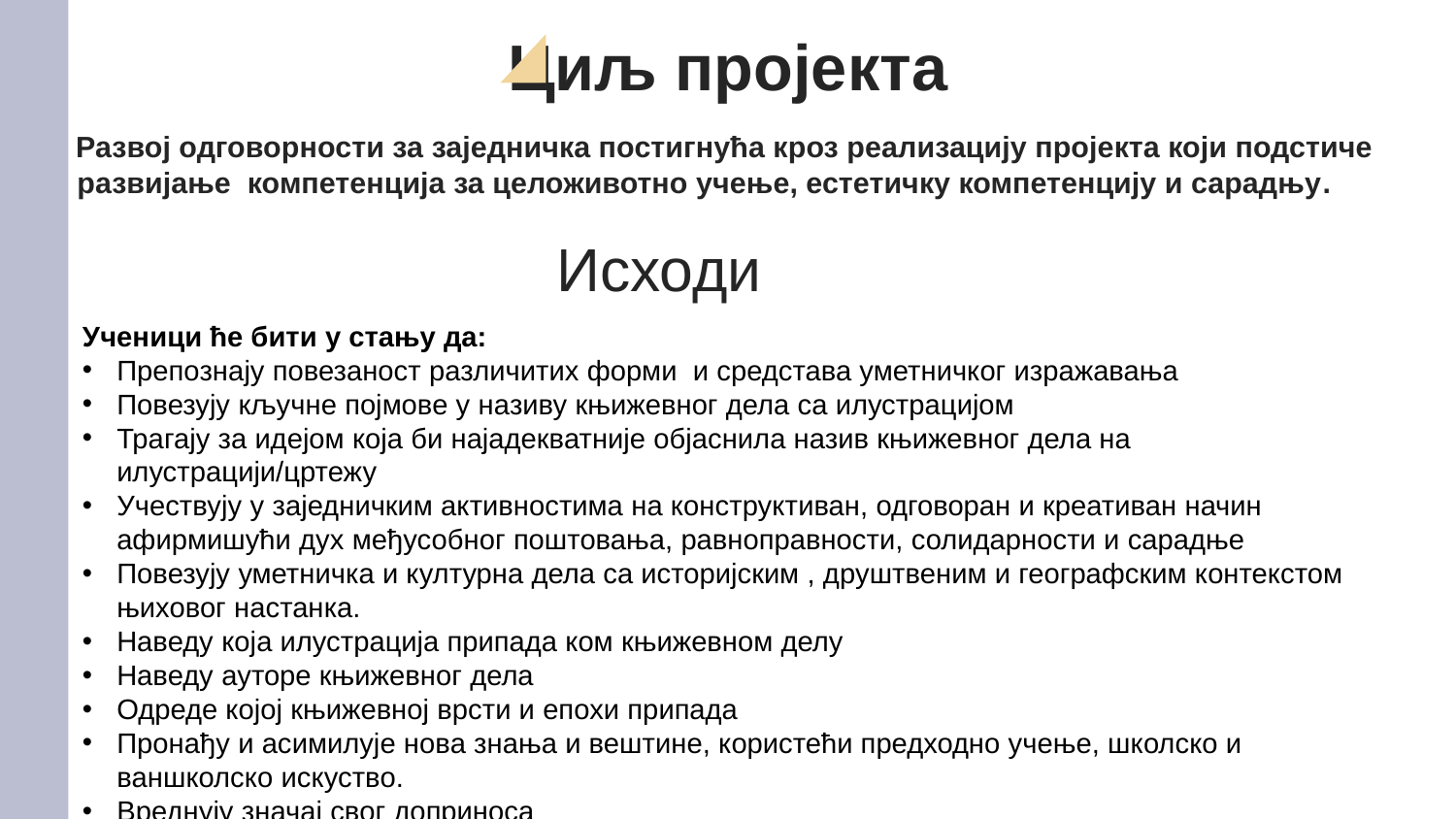

Циљ пројекта

        Развој одговорности за заједничка постигнућа кроз реализацију пројекта који подстиче развијање  компетенција за целоживотно учење, естетичку компетенцију и сарадњу.
Исходи
Ученици ће бити у стању да:
Препознају повезаност различитих форми  и средстава уметничког изражавања
Повезују кључне појмове у називу књижевног дела са илустрацијом
Трагају за идејом која би најадекватније објаснила назив књижевног дела на  илустрацији/цртежу
Учествују у заједничким активностима на конструктиван, одговоран и креативан начин афирмишући дух међусобног поштовања, равноправности, солидарности и сарадње
Повезују уметничка и културна дела са историјским , друштвеним и географским контекстом њиховог настанка.
Наведу која илустрација припада ком књижевном делу
Наведу ауторе књижевног дела
Одреде којој књижевној врсти и епохи припада
Пронађу и асимилује нова знања и вештине, користећи предходно учење, школско и ваншколско искуство.
Вреднују значај свог доприноса